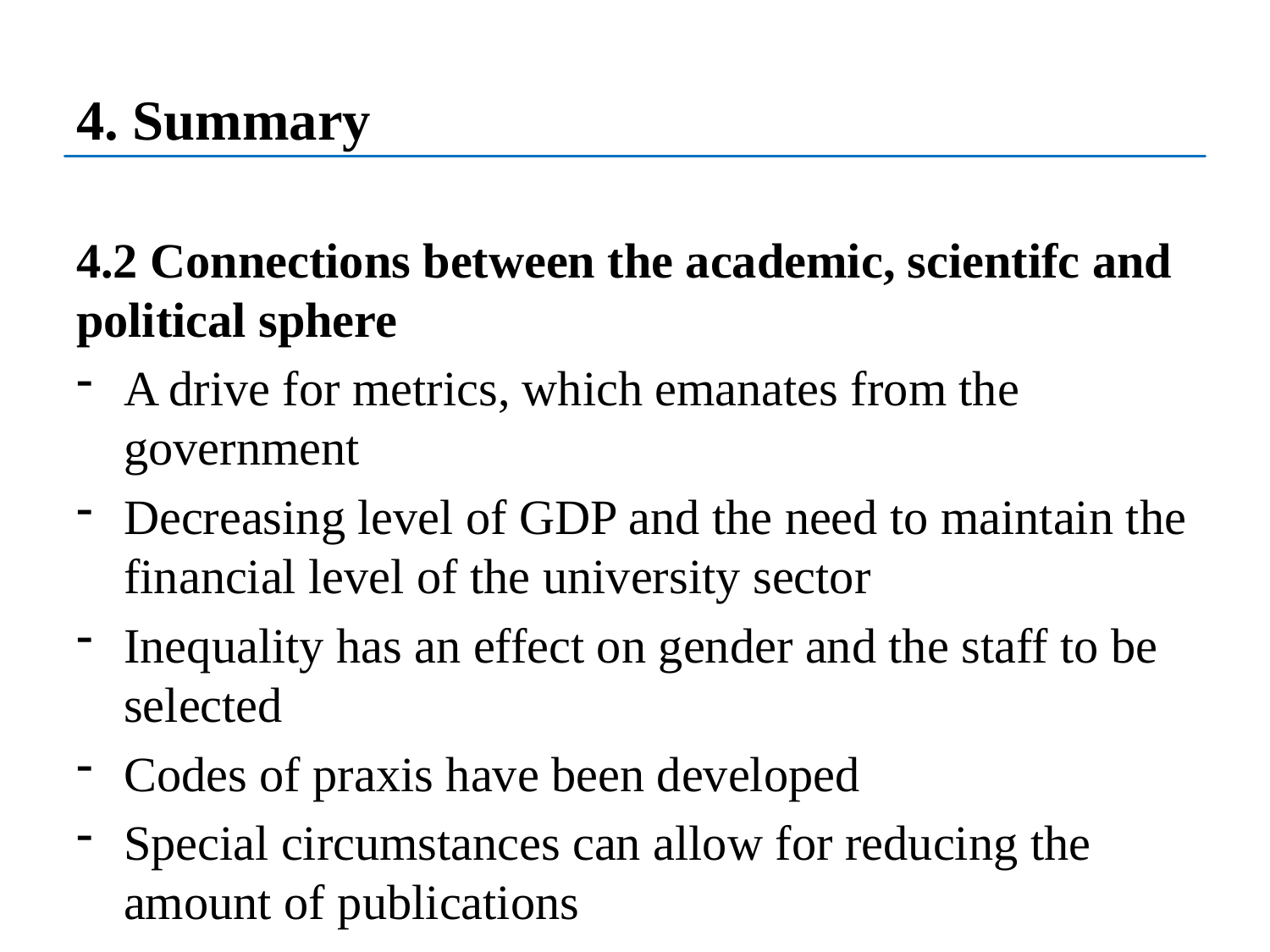

# 4. Summary
4.2 Connections between the academic, scientifc and political sphere
A drive for metrics, which emanates from the government
Decreasing level of GDP and the need to maintain the financial level of the university sector
Inequality has an effect on gender and the staff to be selected
Codes of praxis have been developed
Special circumstances can allow for reducing the amount of publications